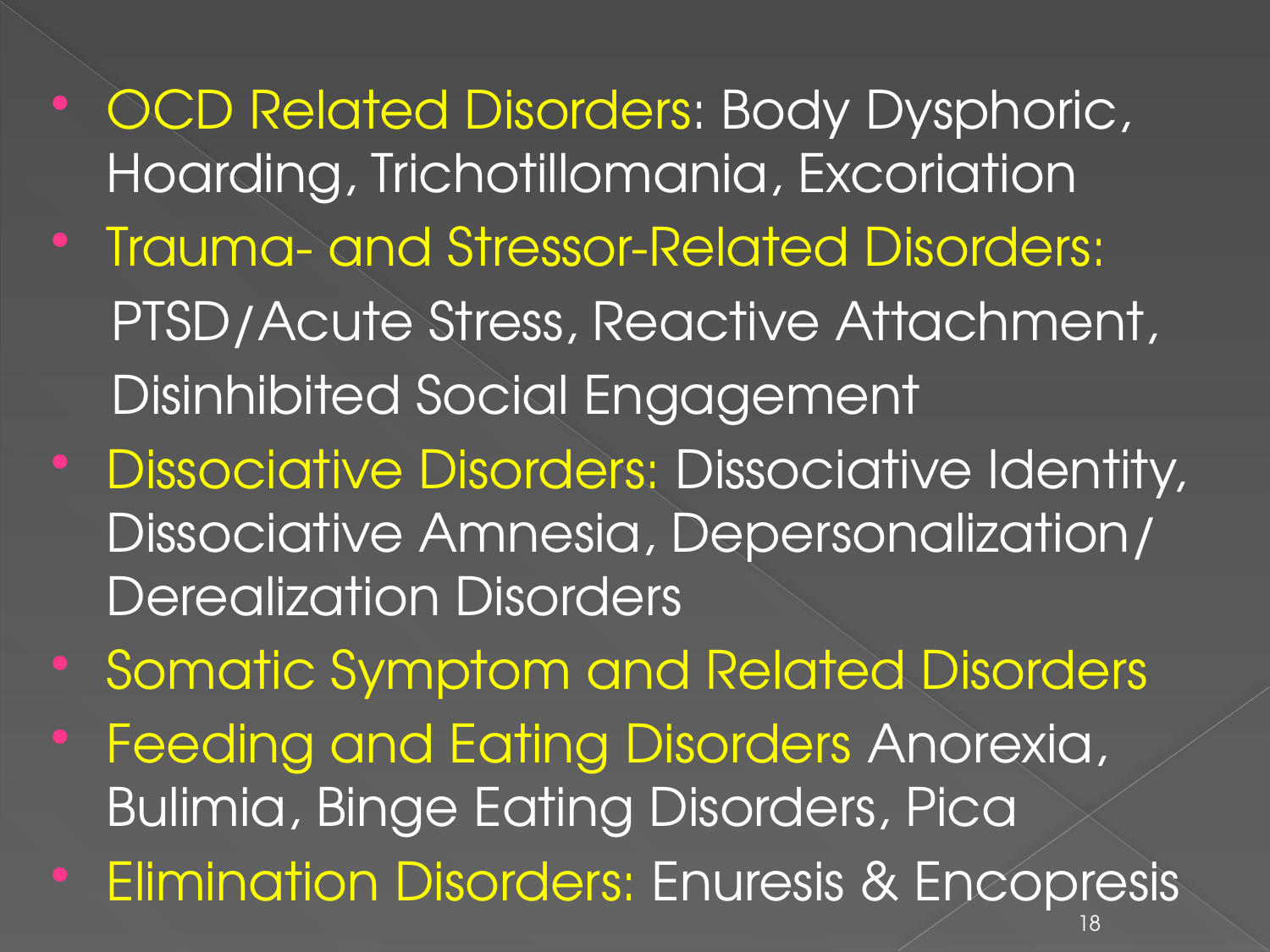

#
OCD Related Disorders: Body Dysphoric, Hoarding, Trichotillomania, Excoriation
Trauma- and Stressor-Related Disorders:
    PTSD/Acute Stress, Reactive Attachment,
    Disinhibited Social Engagement
Dissociative Disorders: Dissociative Identity, Dissociative Amnesia, Depersonalization/ Derealization Disorders
Somatic Symptom and Related Disorders
Feeding and Eating Disorders Anorexia, Bulimia, Binge Eating Disorders, Pica
Elimination Disorders: Enuresis & Encopresis
18